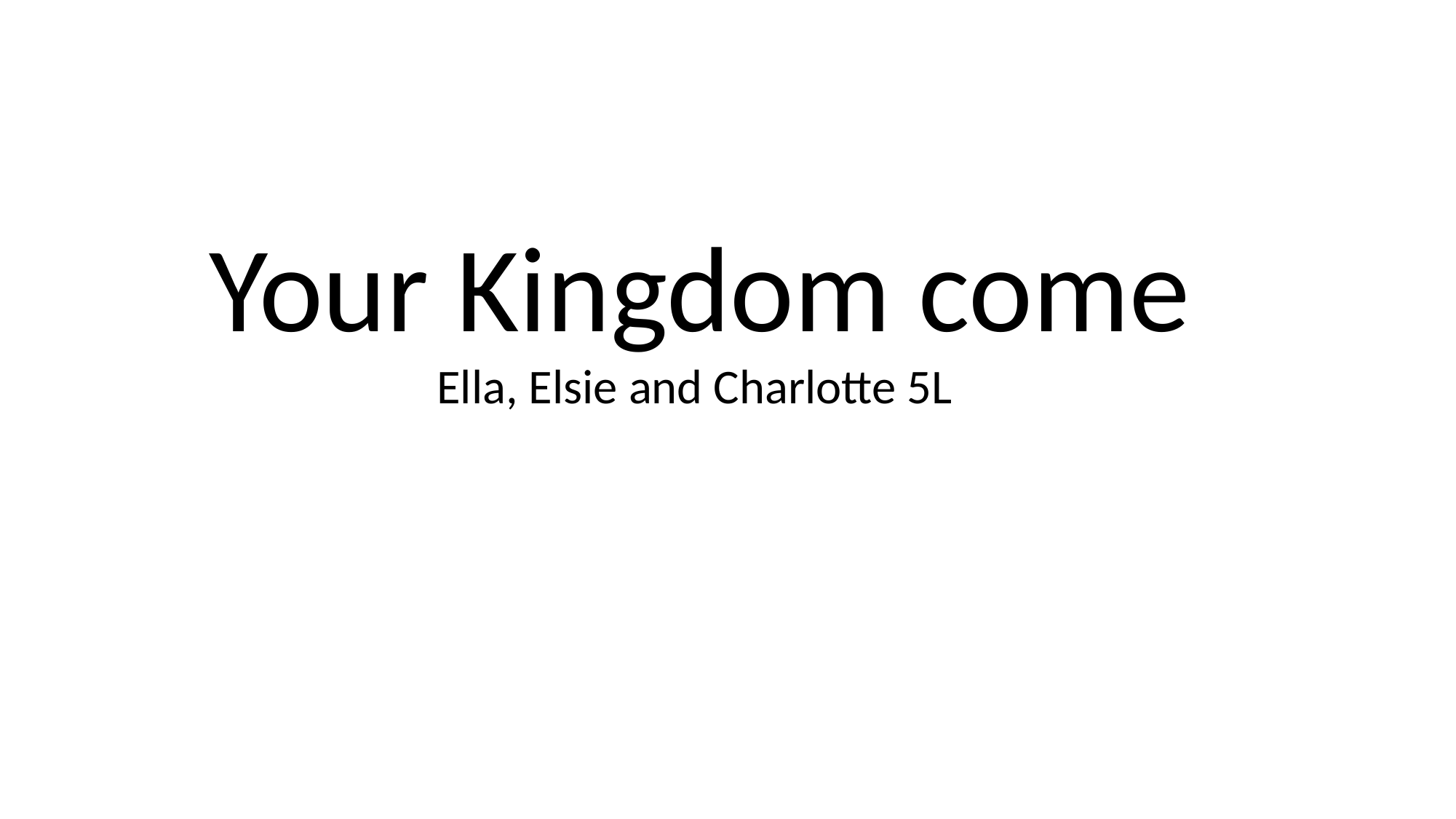

Your Kingdom come
Ella, Elsie and Charlotte 5L